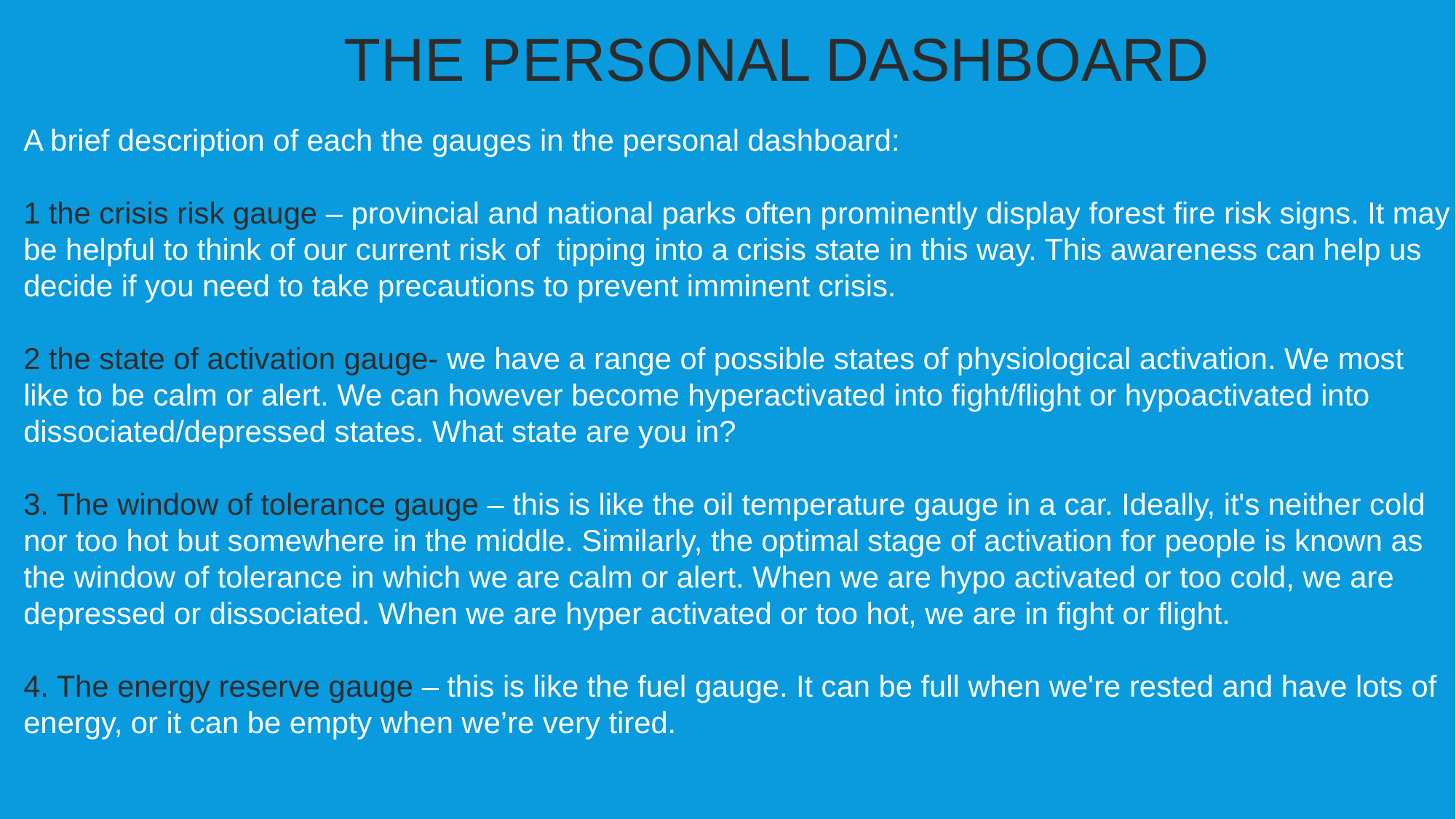

THE PERSONAL DASHBOARD

A brief description of each the gauges in the personal dashboard:

1 the crisis risk gauge – provincial and national parks often prominently display forest fire risk signs. It may be helpful to think of our current risk of  tipping into a crisis state in this way. This awareness can help us decide if you need to take precautions to prevent imminent crisis.

2 the state of activation gauge- we have a range of possible states of physiological activation. We most like to be calm or alert. We can however become hyperactivated into fight/flight or hypoactivated into dissociated/depressed states. What state are you in?

3. The window of tolerance gauge – this is like the oil temperature gauge in a car. Ideally, it's neither cold nor too hot but somewhere in the middle. Similarly, the optimal stage of activation for people is known as the window of tolerance in which we are calm or alert. When we are hypo activated or too cold, we are depressed or dissociated. When we are hyper activated or too hot, we are in fight or flight.

4. The energy reserve gauge – this is like the fuel gauge. It can be full when we're rested and have lots of energy, or it can be empty when we’re very tired.